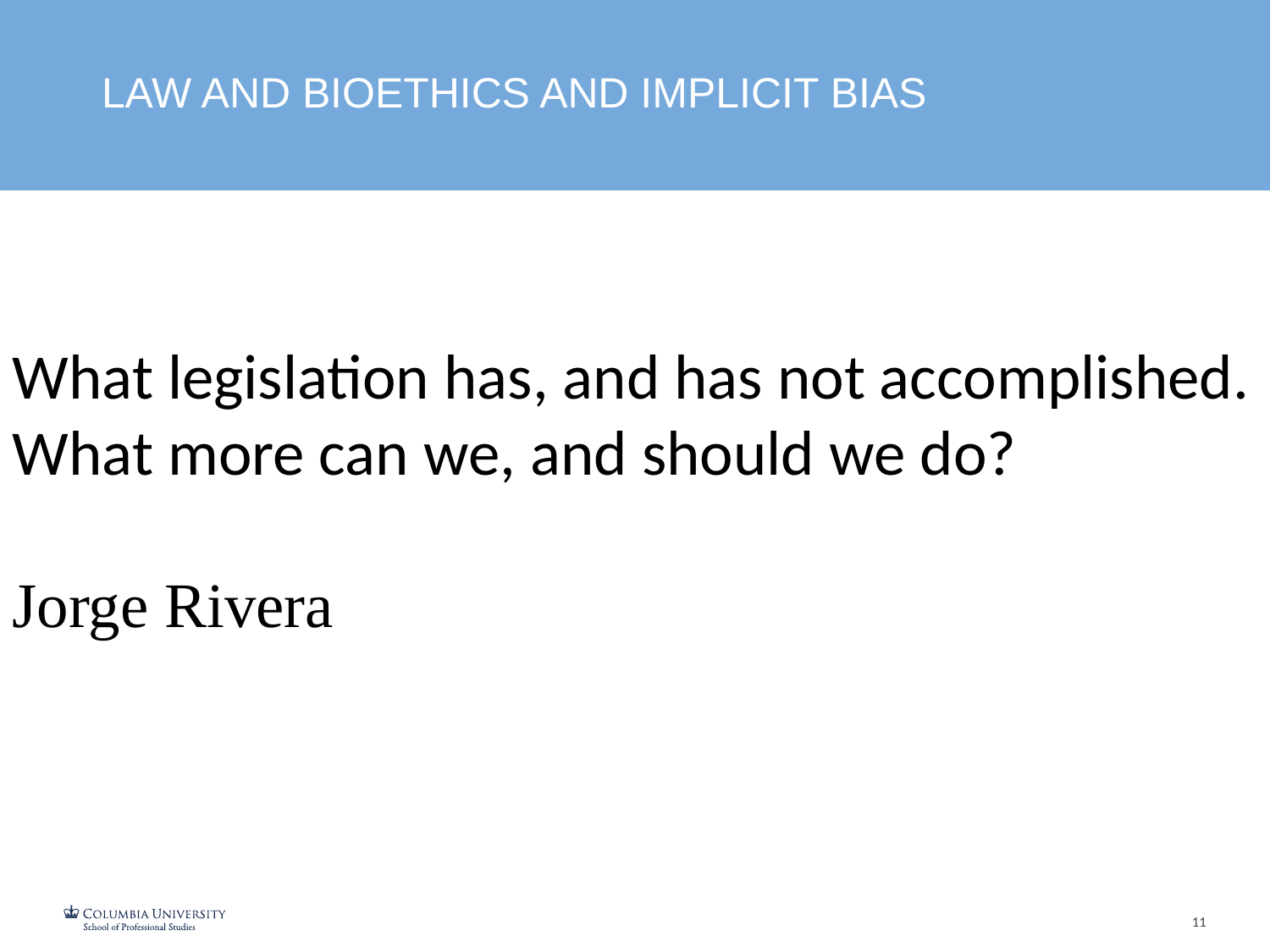

LAW AND BIOETHICS AND IMPLICIT BIAS
What legislation has, and has not accomplished. What more can we, and should we do?

Jorge Rivera

11